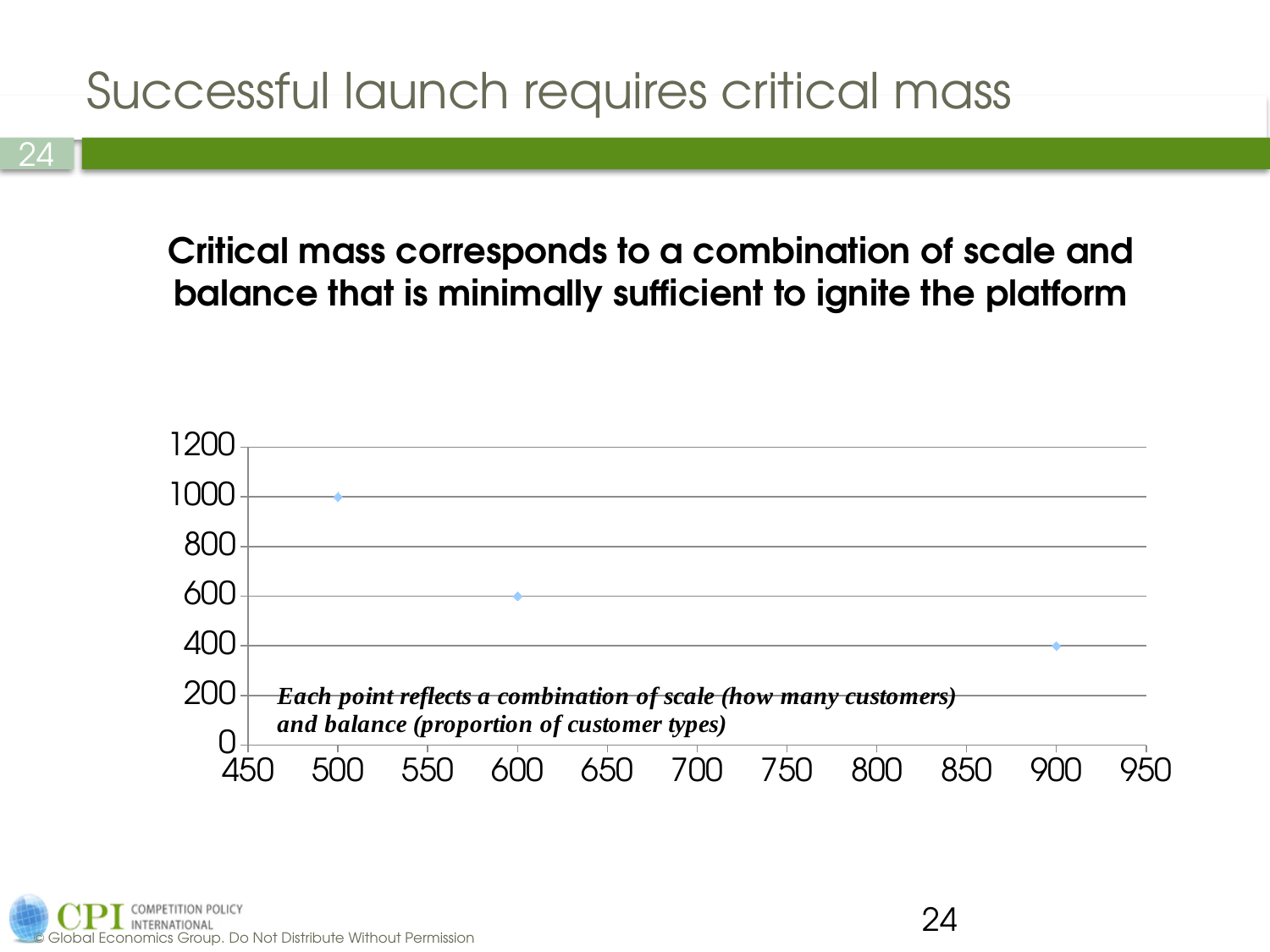

# Successful launch requires critical mass
Critical mass corresponds to a combination of scale and balance that is minimally sufficient to ignite the platform

### Chart

| Category | B Customers |
|---|---|
24
© Global Economics Group. Do Not Distribute Without Permission